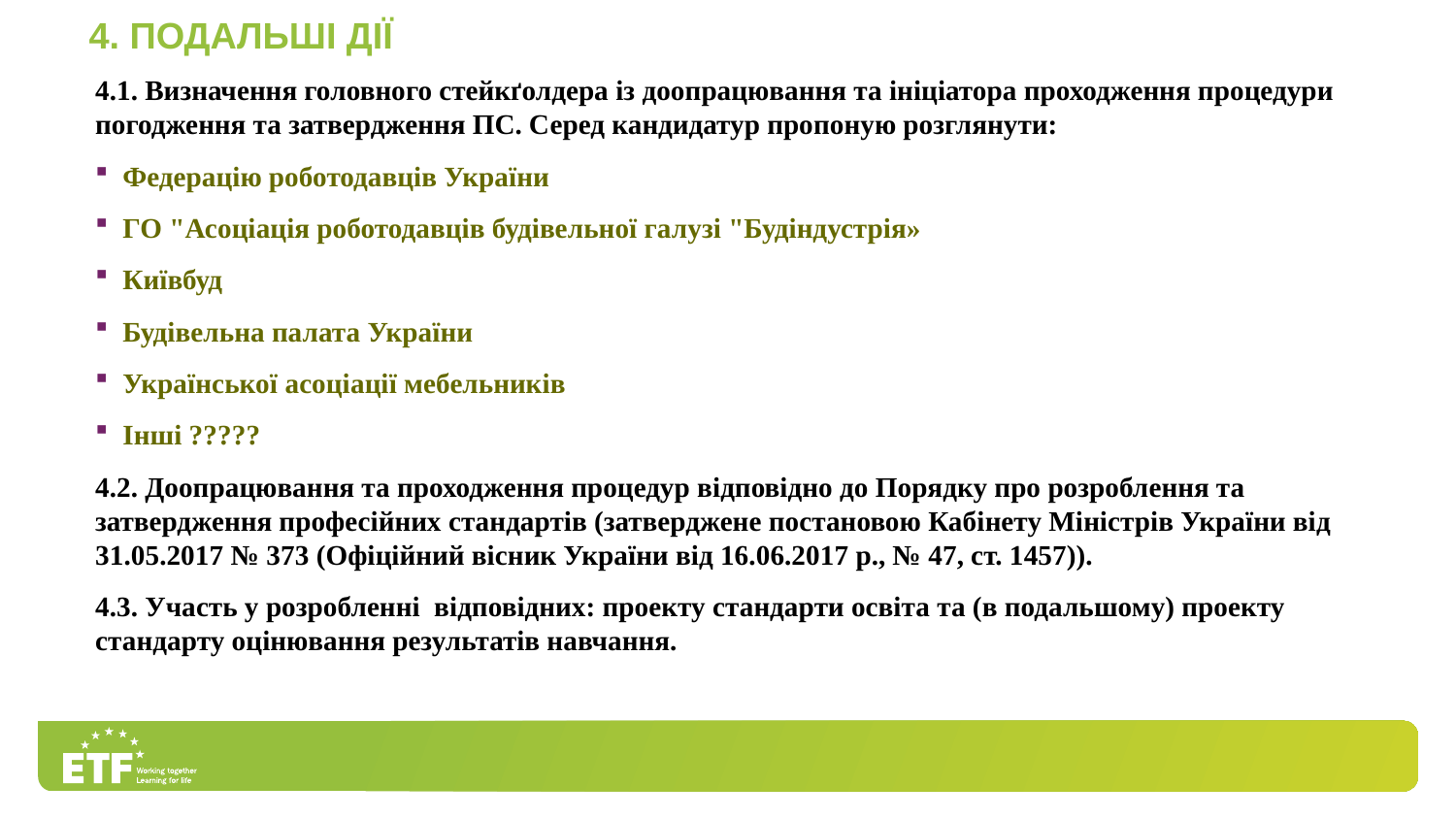

# 4. Подальші дії
4.1. Визначення головного стейкґолдера із доопрацювання та ініціатора проходження процедури погодження та затвердження ПС. Серед кандидатур пропоную розглянути:
Федерацію роботодавців України
ГО "Асоціація роботодавців будівельної галузі "Будіндустрія»
Київбуд
Будівельна палата України
Української асоціації мебельників
Інші ?????
4.2. Доопрацювання та проходження процедур відповідно до Порядку про розроблення та затвердження професійних стандартів (затверджене постановою Кабінету Міністрів України від 31.05.2017 № 373 (Офіційний вісник України від 16.06.2017 р., № 47, ст. 1457)).
4.3. Участь у розробленні  відповідних: проекту стандарти освіта та (в подальшому) проекту стандарту оцінювання результатів навчання.